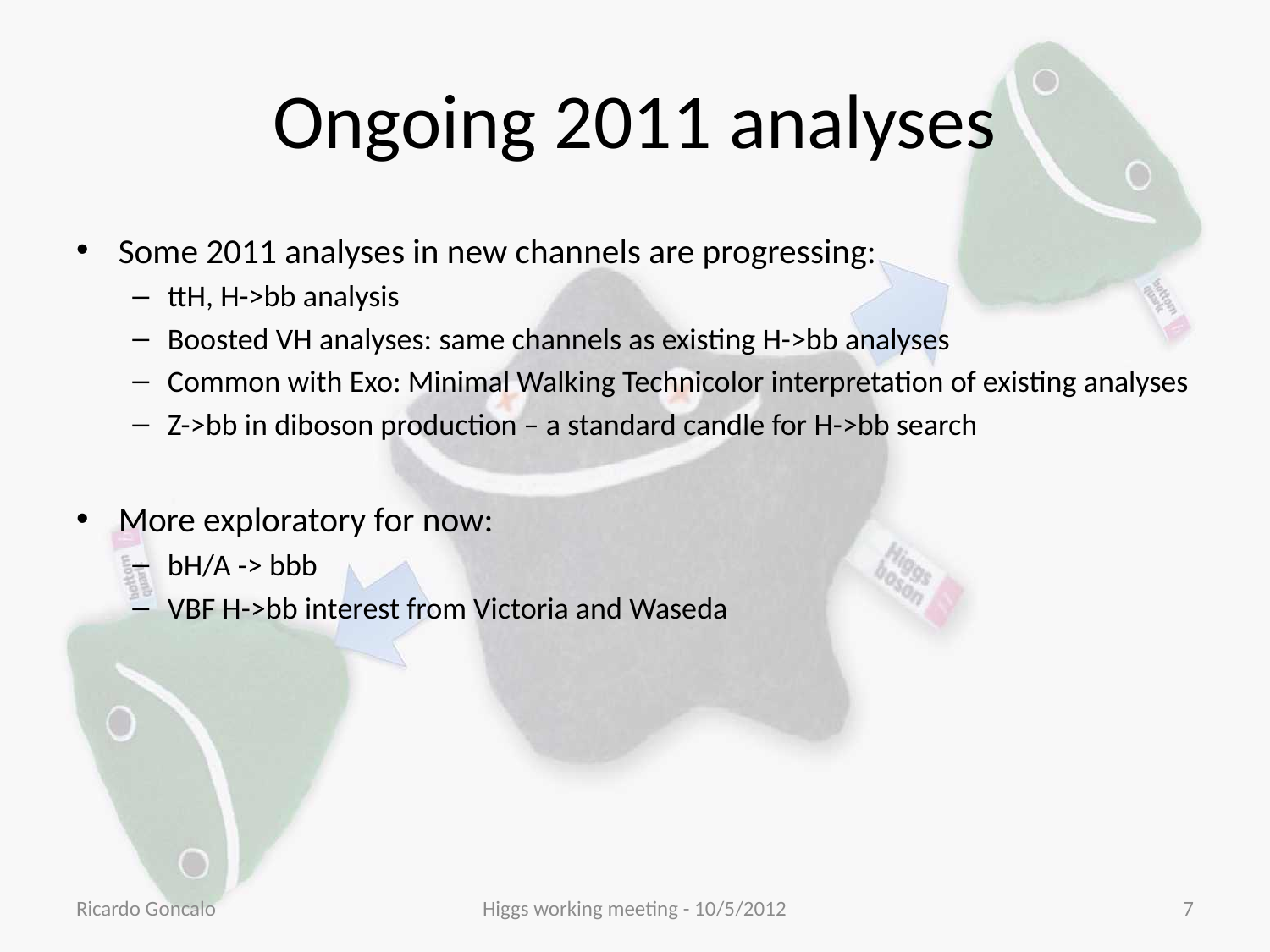

# Ongoing 2011 analyses
Some 2011 analyses in new channels are progressing:
ttH, H->bb analysis
Boosted VH analyses: same channels as existing H->bb analyses
Common with Exo: Minimal Walking Technicolor interpretation of existing analyses
Z->bb in diboson production – a standard candle for H->bb search

More exploratory for now:
bH/A -> bbb
VBF H->bb interest from Victoria and Waseda
Ricardo Goncalo
Higgs working meeting - 10/5/2012
7